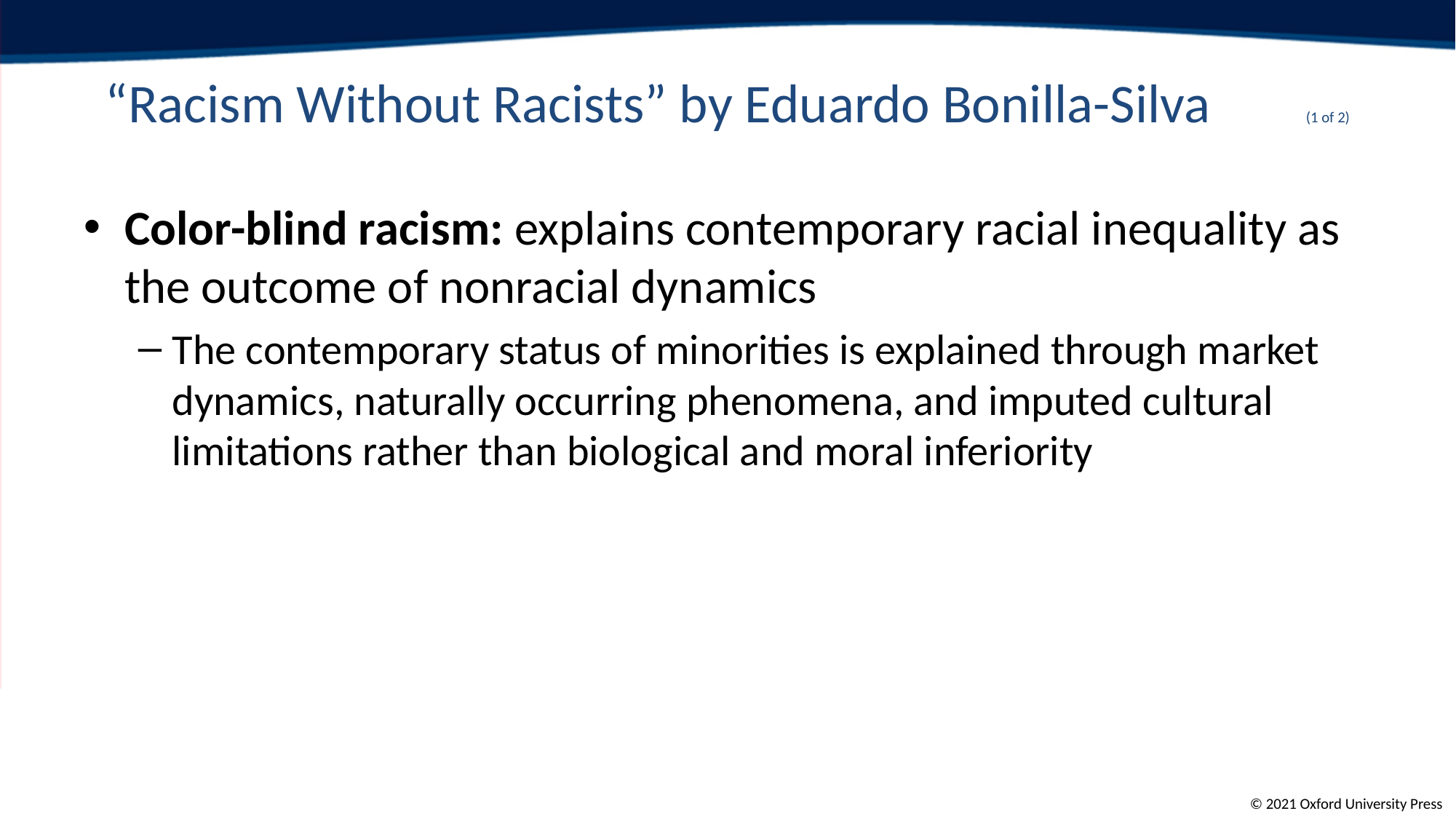

# “Racism Without Racists” by Eduardo Bonilla-Silva	(1 of 2)
Color-blind racism: explains contemporary racial inequality as the outcome of nonracial dynamics
The contemporary status of minorities is explained through market dynamics, naturally occurring phenomena, and imputed cultural limitations rather than biological and moral inferiority